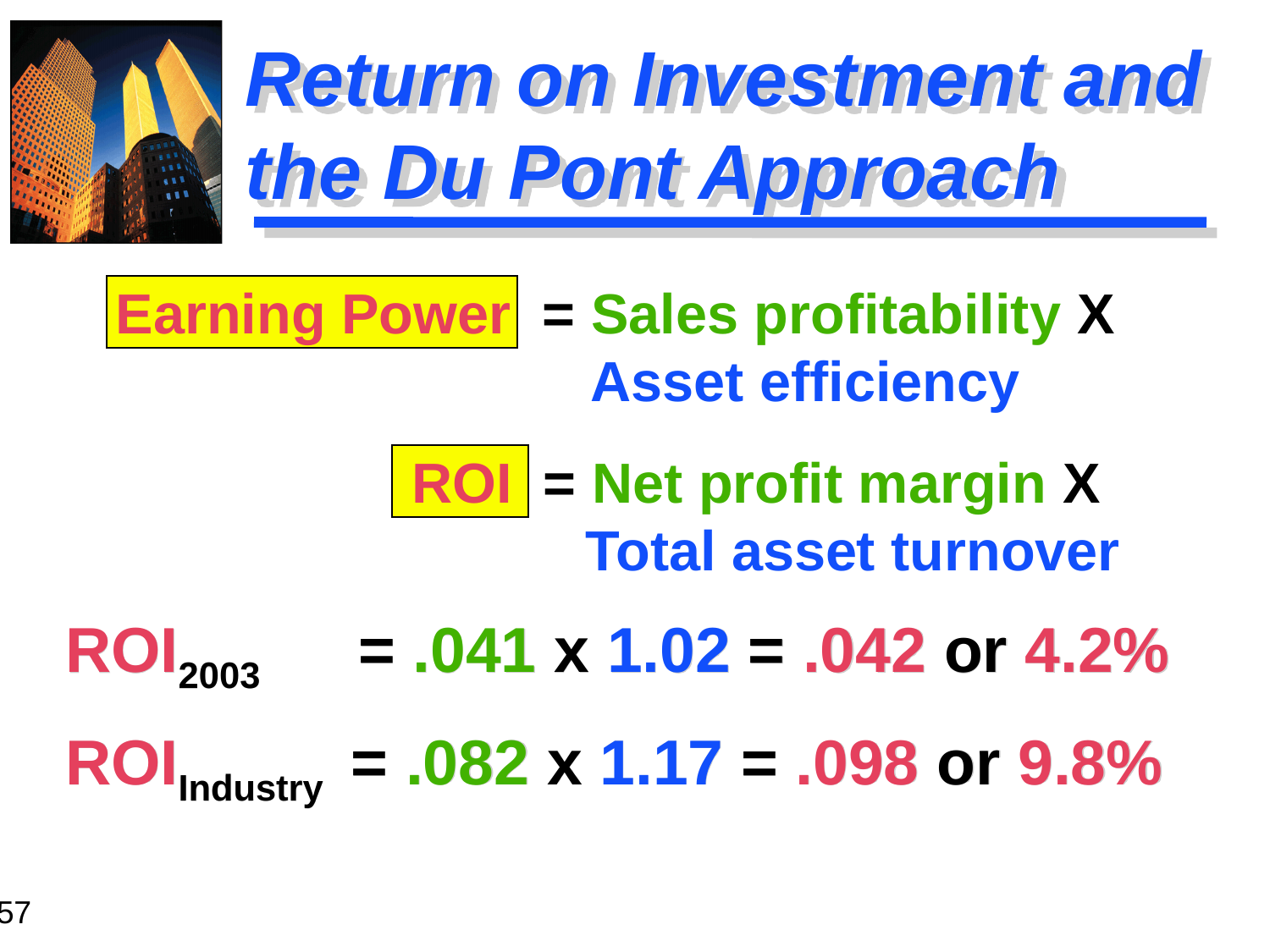

# Return on Investment and the Du Pont Approach

Earning Power  = Sales profitability X
			      Asset efficiency

ROI  = Net profit margin X
	   Total asset turnover

ROI2003      = .041 x 1.02 = .042 or 4.2%
ROIIndustry  = .082 x 1.17 = .098 or 9.8%